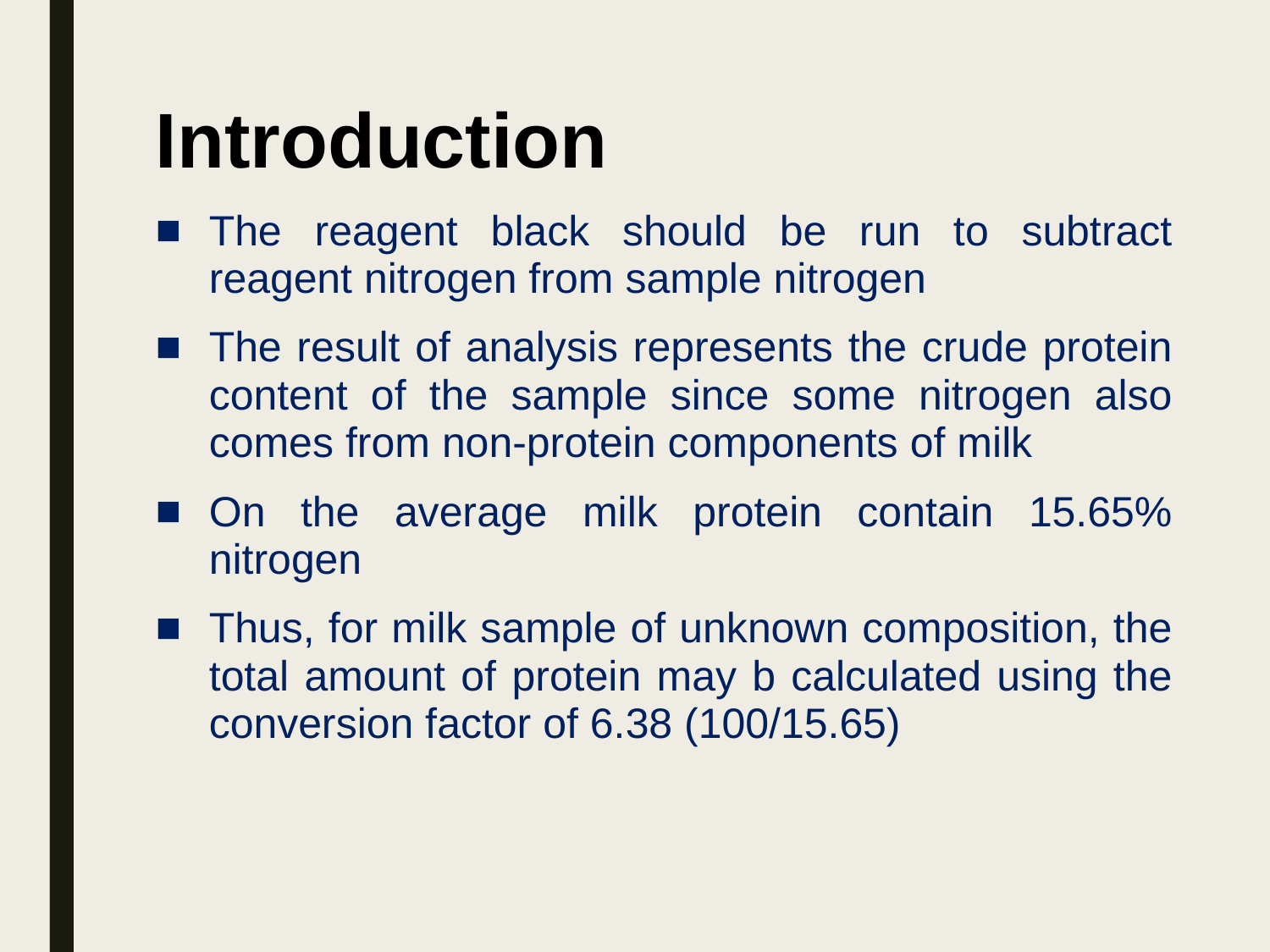

# Introduction
The reagent black should be run to subtract reagent nitrogen from sample nitrogen
The result of analysis represents the crude protein content of the sample since some nitrogen also comes from non-protein components of milk
On the average milk protein contain 15.65% nitrogen
Thus, for milk sample of unknown composition, the total amount of protein may b calculated using the conversion factor of 6.38 (100/15.65)